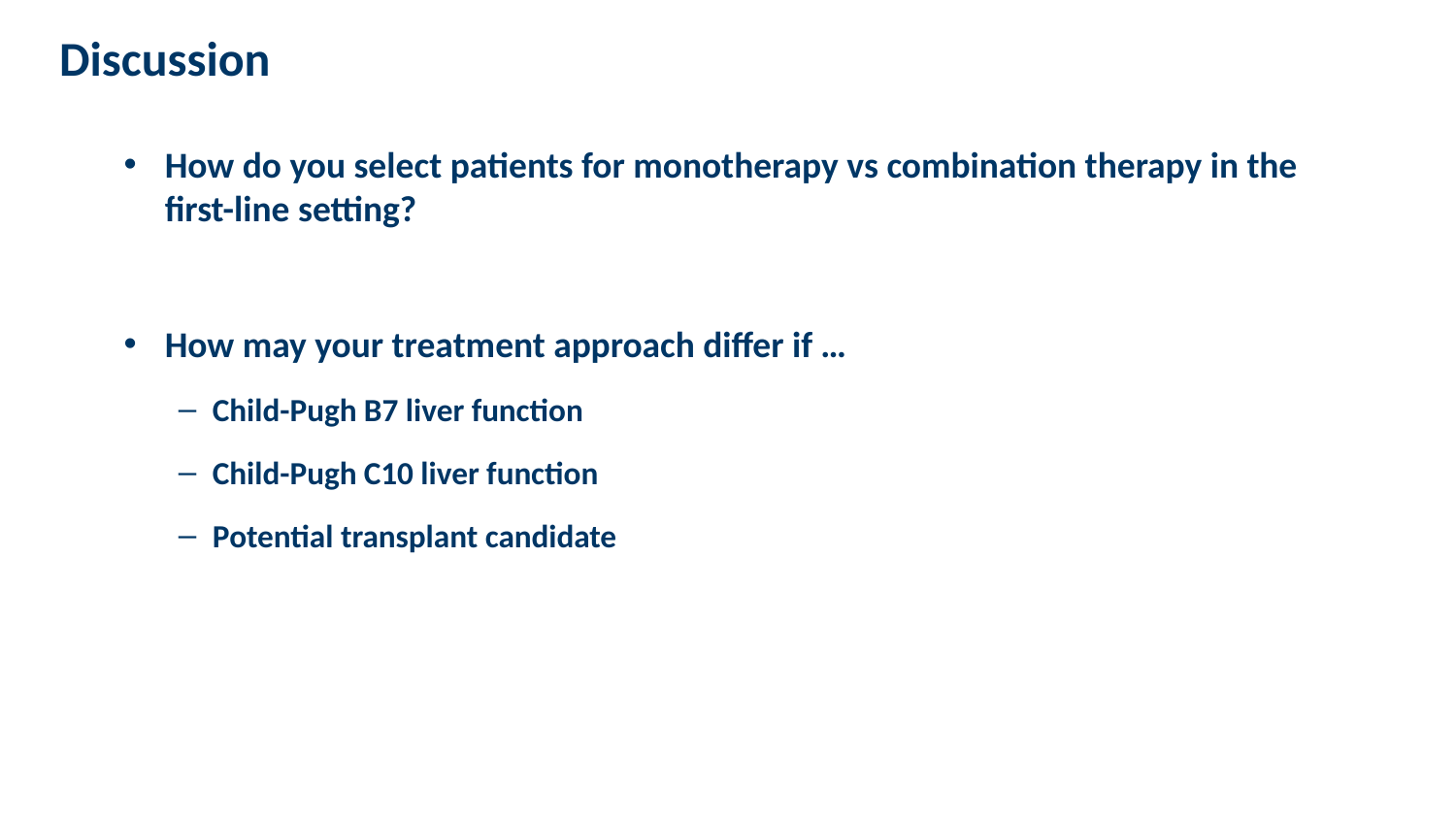

Discussion
How do you select patients for monotherapy vs combination therapy in the first-line setting?

How may your treatment approach differ if …
Child-Pugh B7 liver function
Child-Pugh C10 liver function
Potential transplant candidate